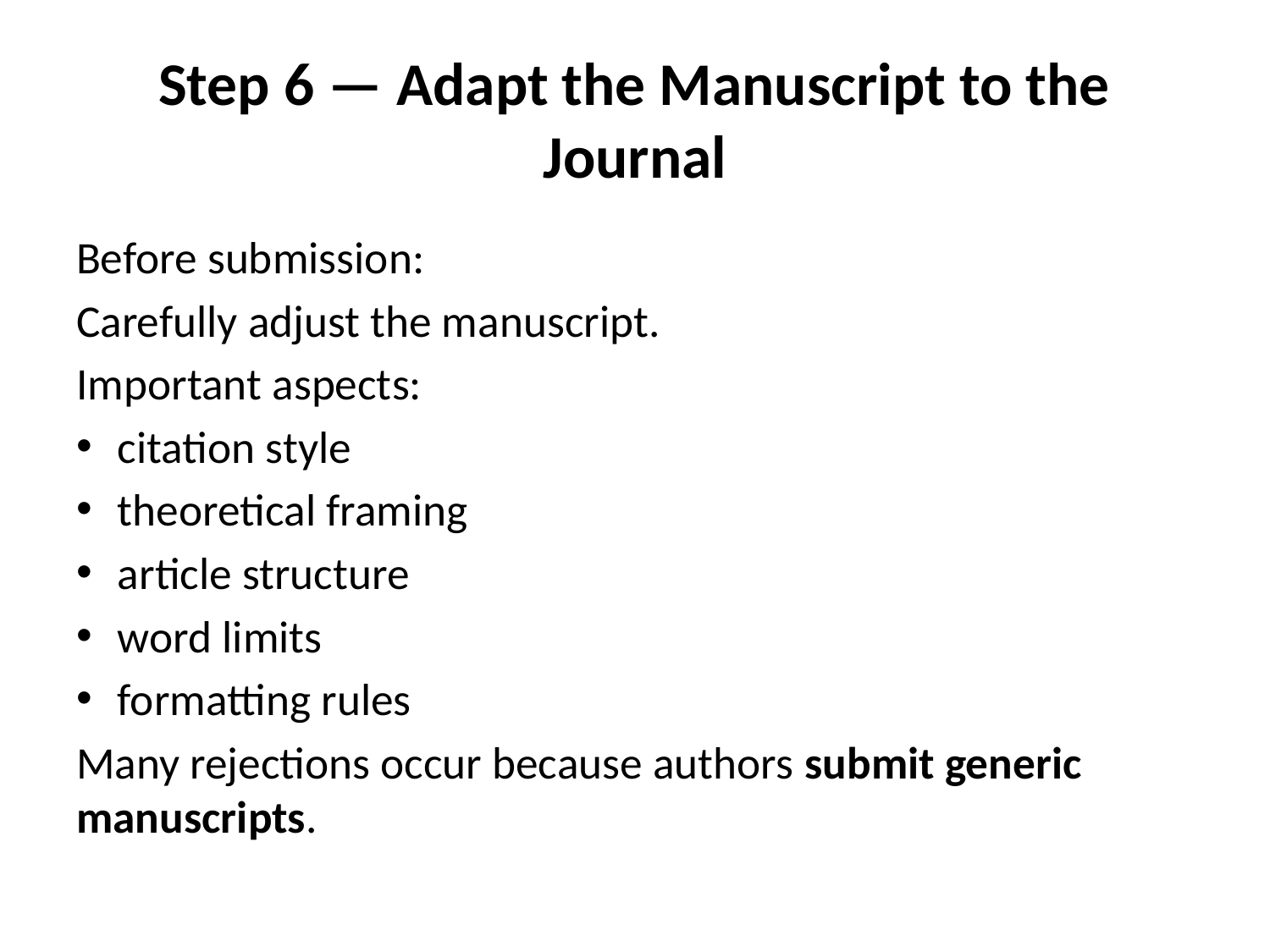

# Step 6 — Adapt the Manuscript to the Journal
Before submission:
Carefully adjust the manuscript.
Important aspects:
citation style
theoretical framing
article structure
word limits
formatting rules
Many rejections occur because authors submit generic manuscripts.